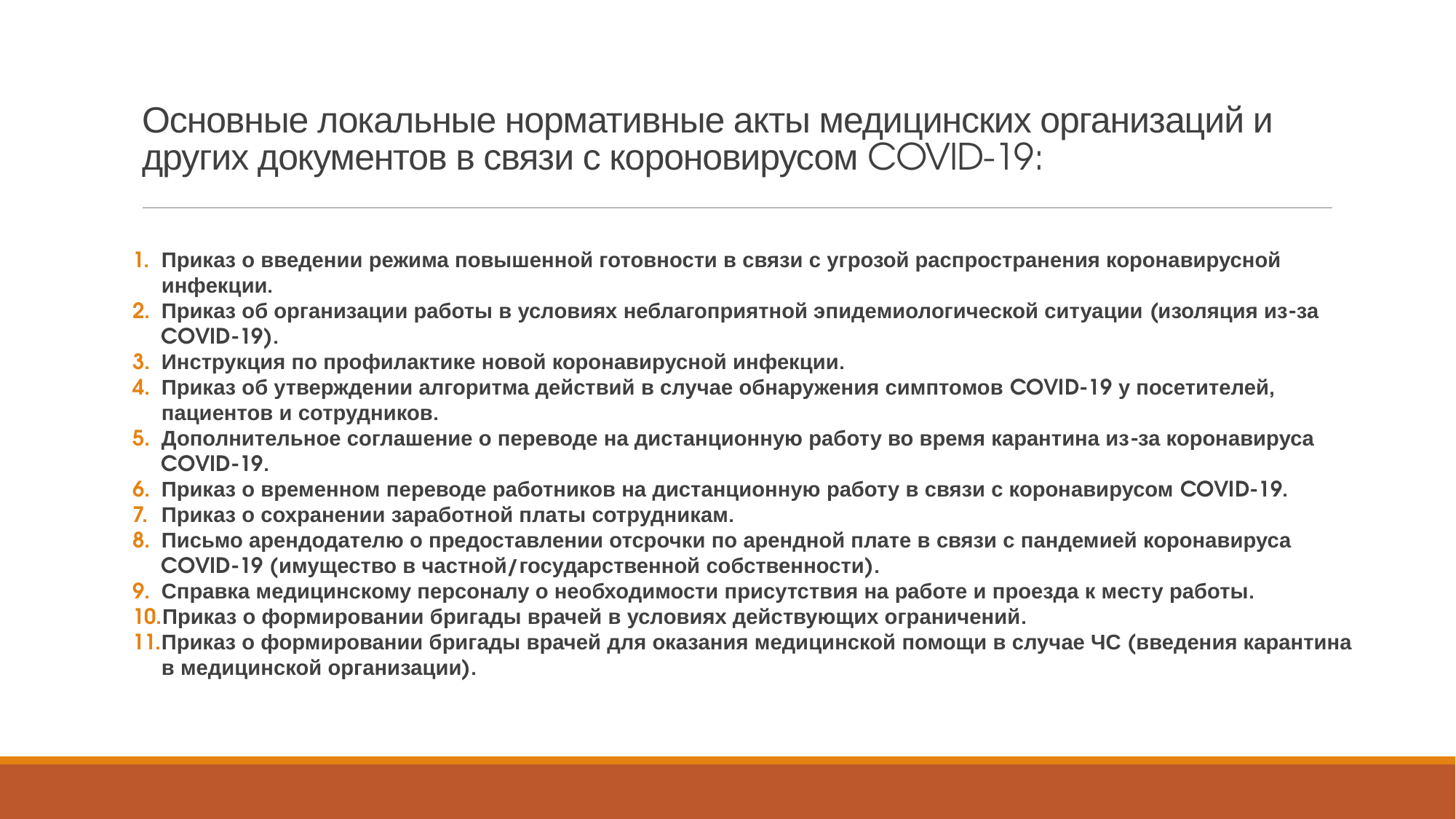

# Основные локальные нормативные акты медицинских организаций и других документов в связи с короновирусом COVID-19:
Приказ о введении режима повышенной готовности в связи с угрозой распространения коронавирусной инфекции.
Приказ об организации работы в условиях неблагоприятной эпидемиологической ситуации (изоляция из-за COVID-19).
Инструкция по профилактике новой коронавирусной инфекции.
Приказ об утверждении алгоритма действий в случае обнаружения симптомов COVID-19 у посетителей, пациентов и сотрудников.
Дополнительное соглашение о переводе на дистанционную работу во время карантина из-за коронавируса COVID-19.
Приказ о временном переводе работников на дистанционную работу в связи с коронавирусом COVID-19.
Приказ о сохранении заработной платы сотрудникам.
Письмо арендодателю о предоставлении отсрочки по арендной плате в связи с пандемией коронавируса COVID-19 (имущество в частной/государственной собственности).
Справка медицинскому персоналу о необходимости присутствия на работе и проезда к месту работы.
Приказ о формировании бригады врачей в условиях действующих ограничений.
Приказ о формировании бригады врачей для оказания медицинской помощи в случае ЧС (введения карантина в медицинской организации).